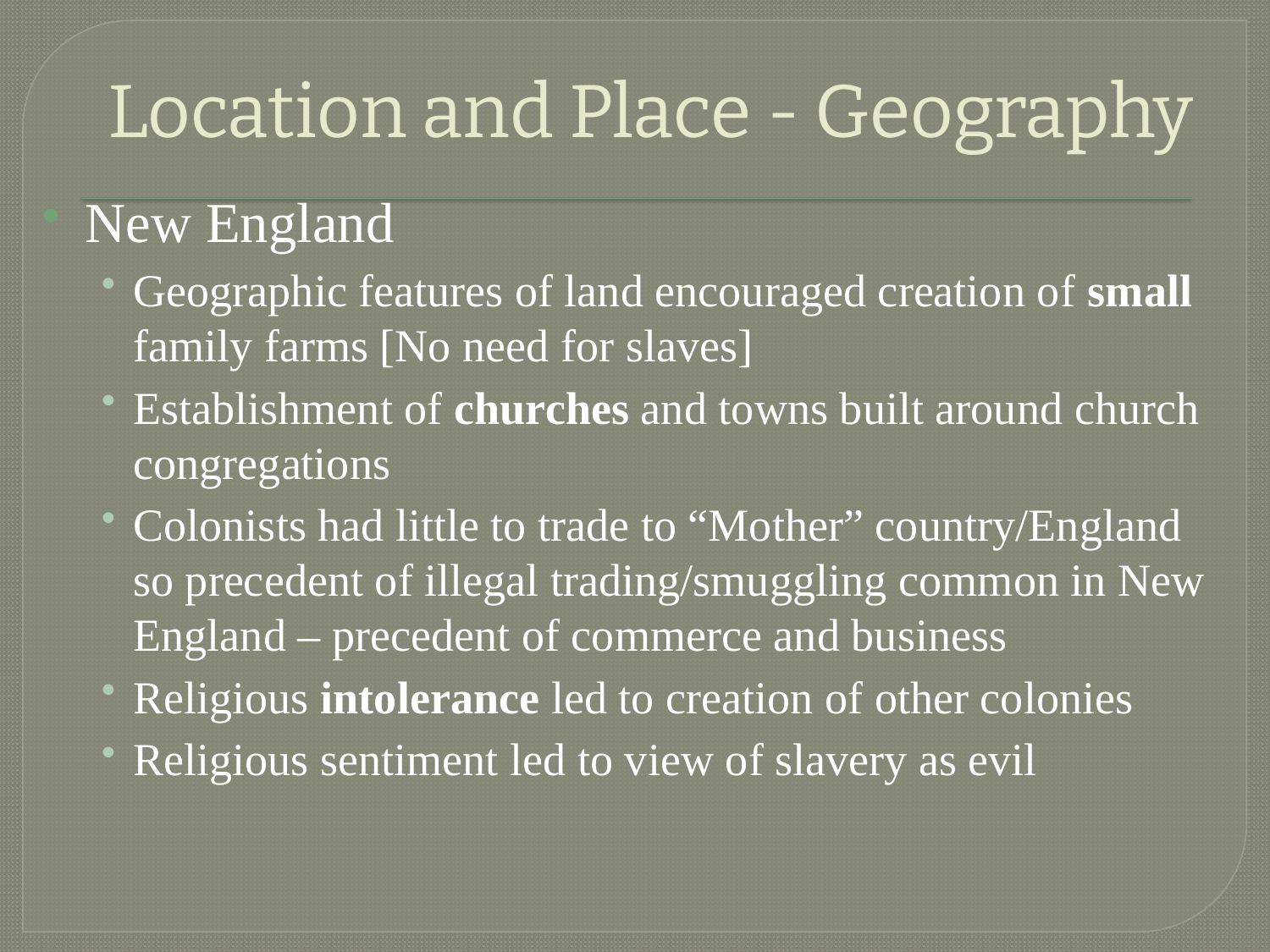

# Location and Place - Geography
New England
Geographic features of land encouraged creation of small family farms [No need for slaves]
Establishment of churches and towns built around church congregations
Colonists had little to trade to “Mother” country/England so precedent of illegal trading/smuggling common in New England – precedent of commerce and business
Religious intolerance led to creation of other colonies
Religious sentiment led to view of slavery as evil